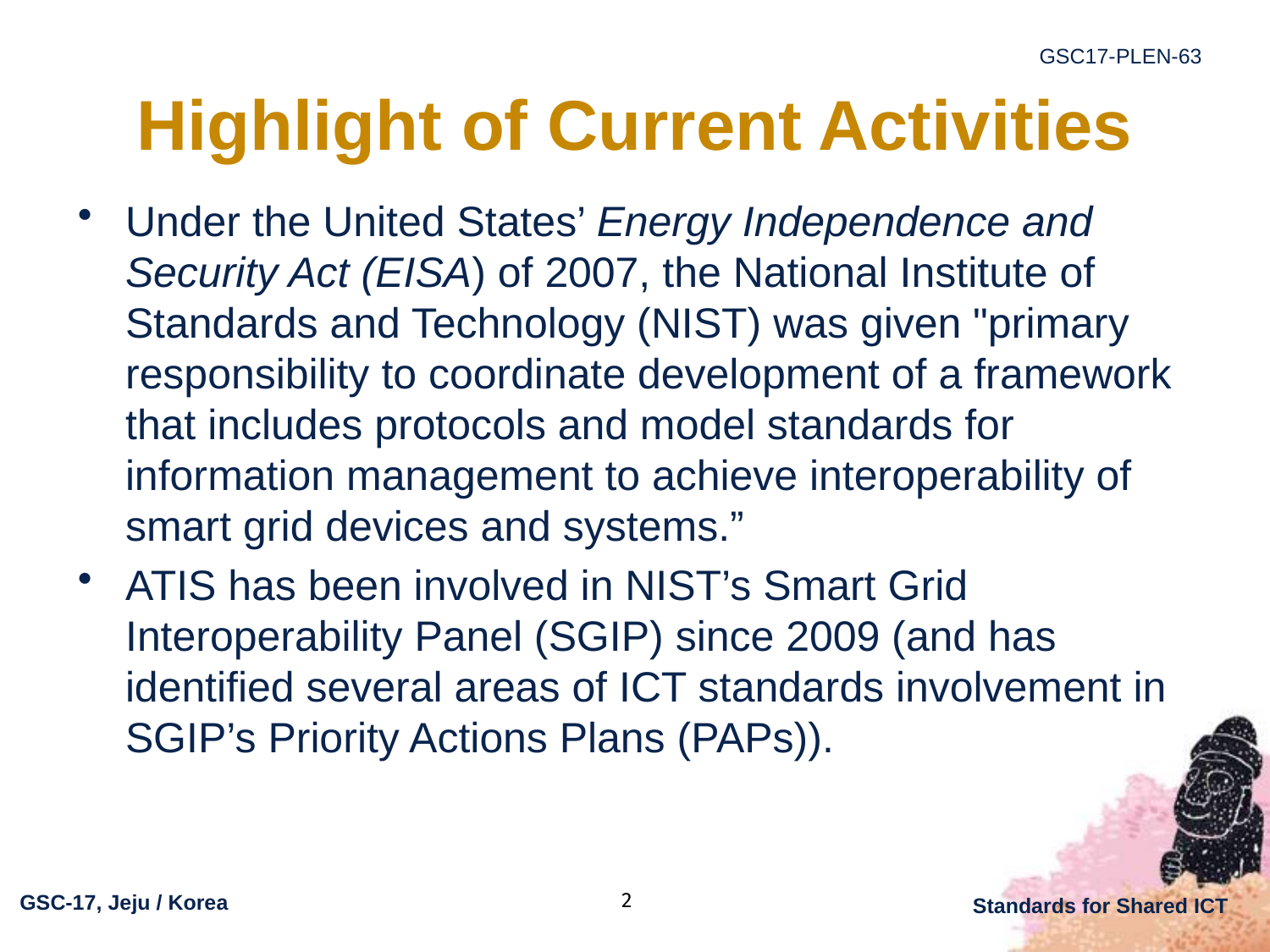

# Highlight of Current Activities
Under the United States’ Energy Independence and Security Act (EISA) of 2007, the National Institute of Standards and Technology (NIST) was given "primary responsibility to coordinate development of a framework that includes protocols and model standards for information management to achieve interoperability of smart grid devices and systems.”
ATIS has been involved in NIST’s Smart Grid Interoperability Panel (SGIP) since 2009 (and has identified several areas of ICT standards involvement in SGIP’s Priority Actions Plans (PAPs)).
2